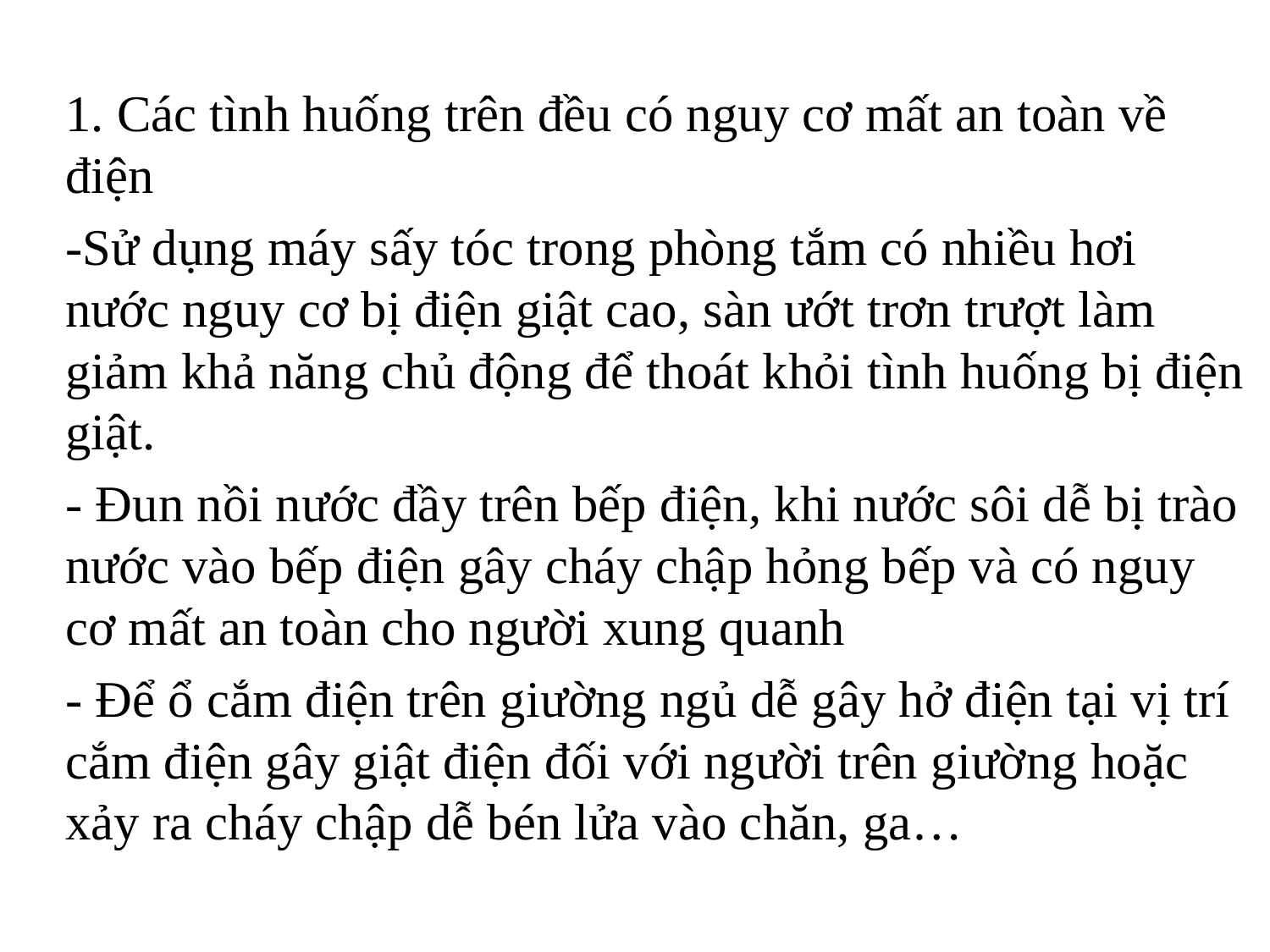

1. Các tình huống trên đều có nguy cơ mất an toàn về điện
-Sử dụng máy sấy tóc trong phòng tắm có nhiều hơi nước nguy cơ bị điện giật cao, sàn ướt trơn trượt làm giảm khả năng chủ động để thoát khỏi tình huống bị điện giật.
- Đun nồi nước đầy trên bếp điện, khi nước sôi dễ bị trào nước vào bếp điện gây cháy chập hỏng bếp và có nguy cơ mất an toàn cho người xung quanh
- Để ổ cắm điện trên giường ngủ dễ gây hở điện tại vị trí cắm điện gây giật điện đối với người trên giường hoặc xảy ra cháy chập dễ bén lửa vào chăn, ga…